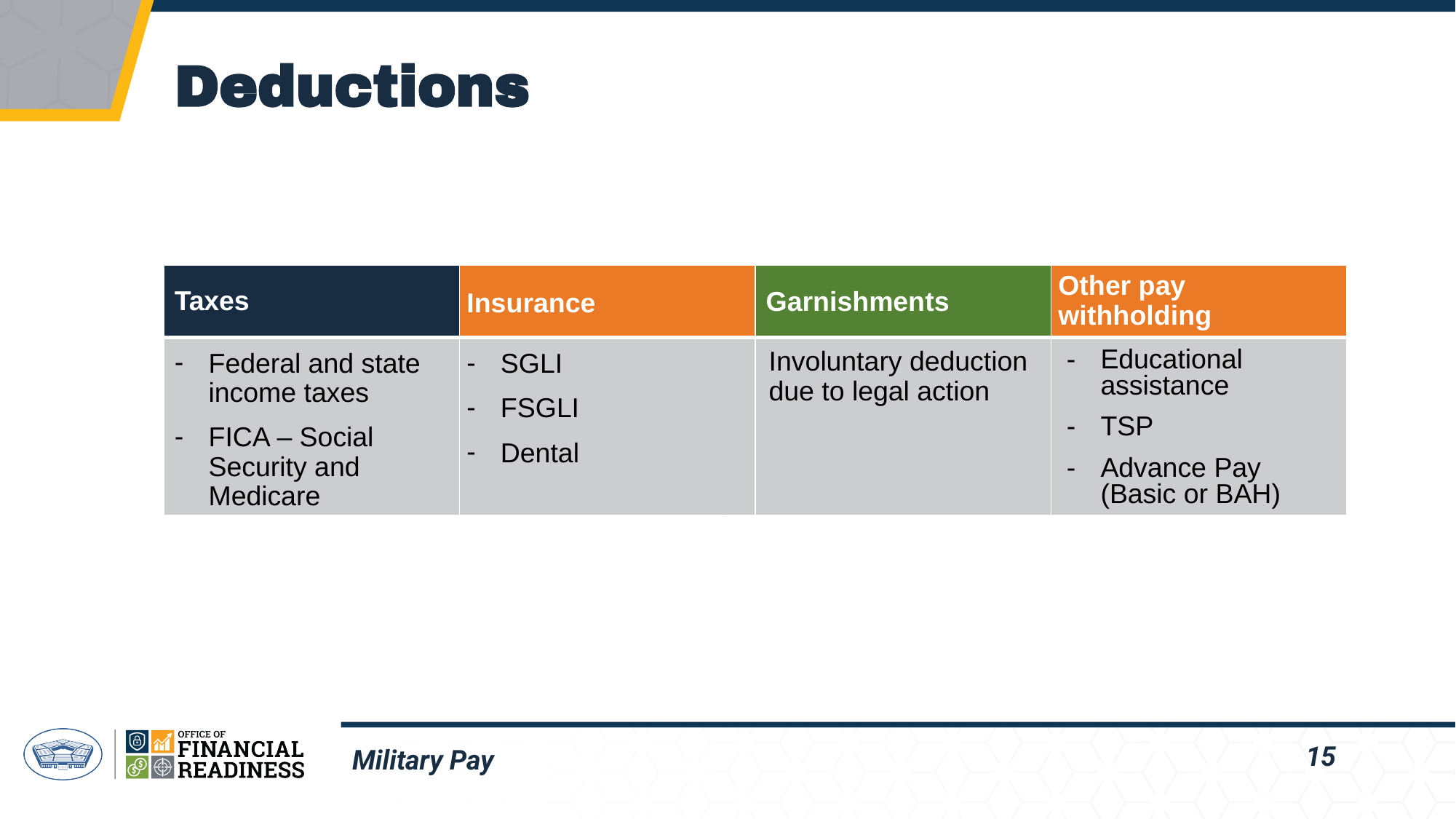

# Deductions
Garnishments
|  |  |  |  |
| --- | --- | --- | --- |
|  |  |  |  |
Other pay withholding
Insurance
Taxes
Involuntary deduction due to legal action
-	Educational assistance
-	TSP
-	Advance Pay (Basic or BAH)
Federal and state income taxes
FICA – Social Security and Medicare
SGLI
FSGLI
Dental
Military Pay